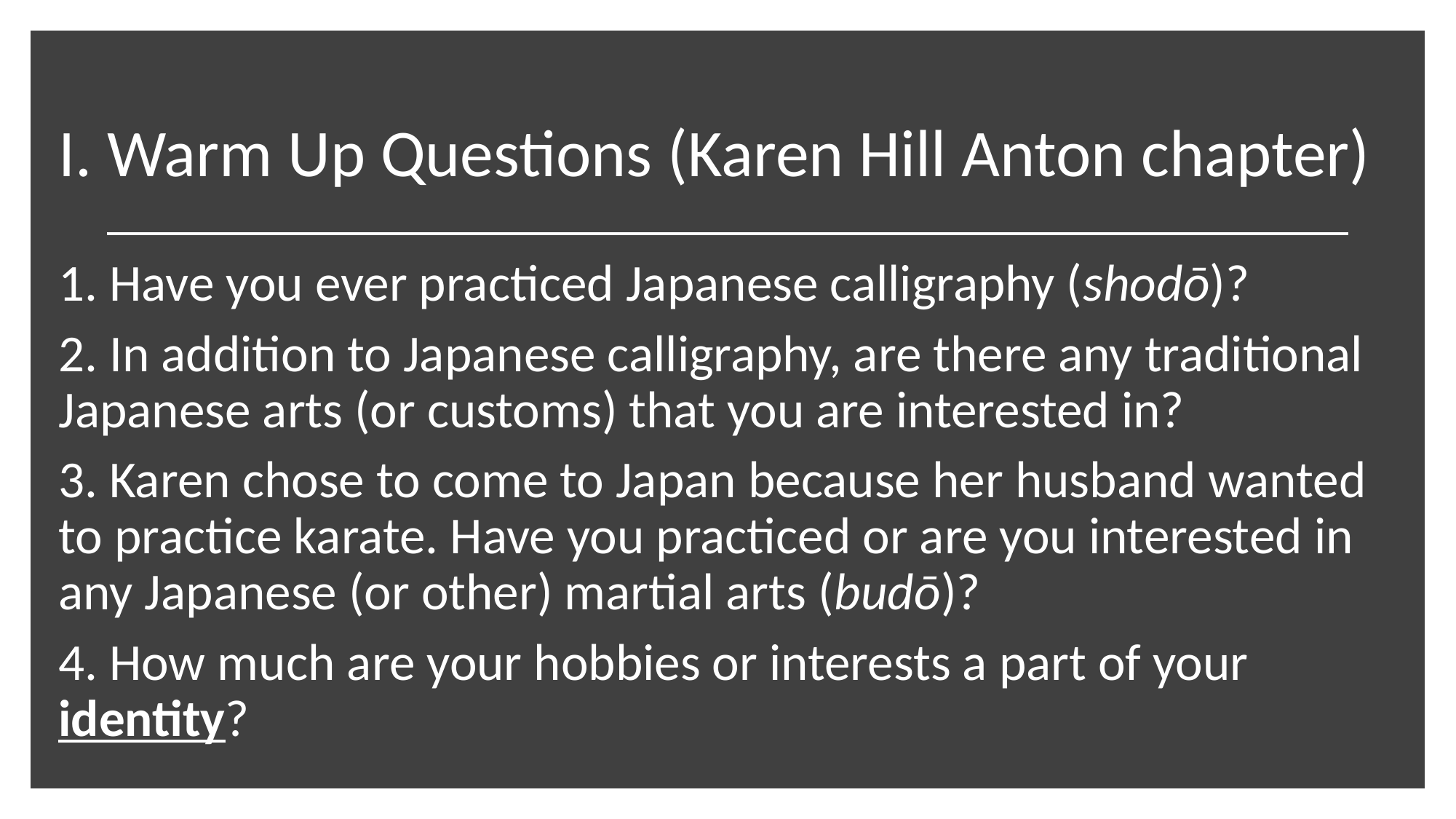

# I. Warm Up Questions (Karen Hill Anton chapter)
1. Have you ever practiced Japanese calligraphy (shodō)?
2. In addition to Japanese calligraphy, are there any traditional Japanese arts (or customs) that you are interested in?
3. Karen chose to come to Japan because her husband wanted to practice karate. Have you practiced or are you interested in any Japanese (or other) martial arts (budō)?
4. How much are your hobbies or interests a part of your identity?